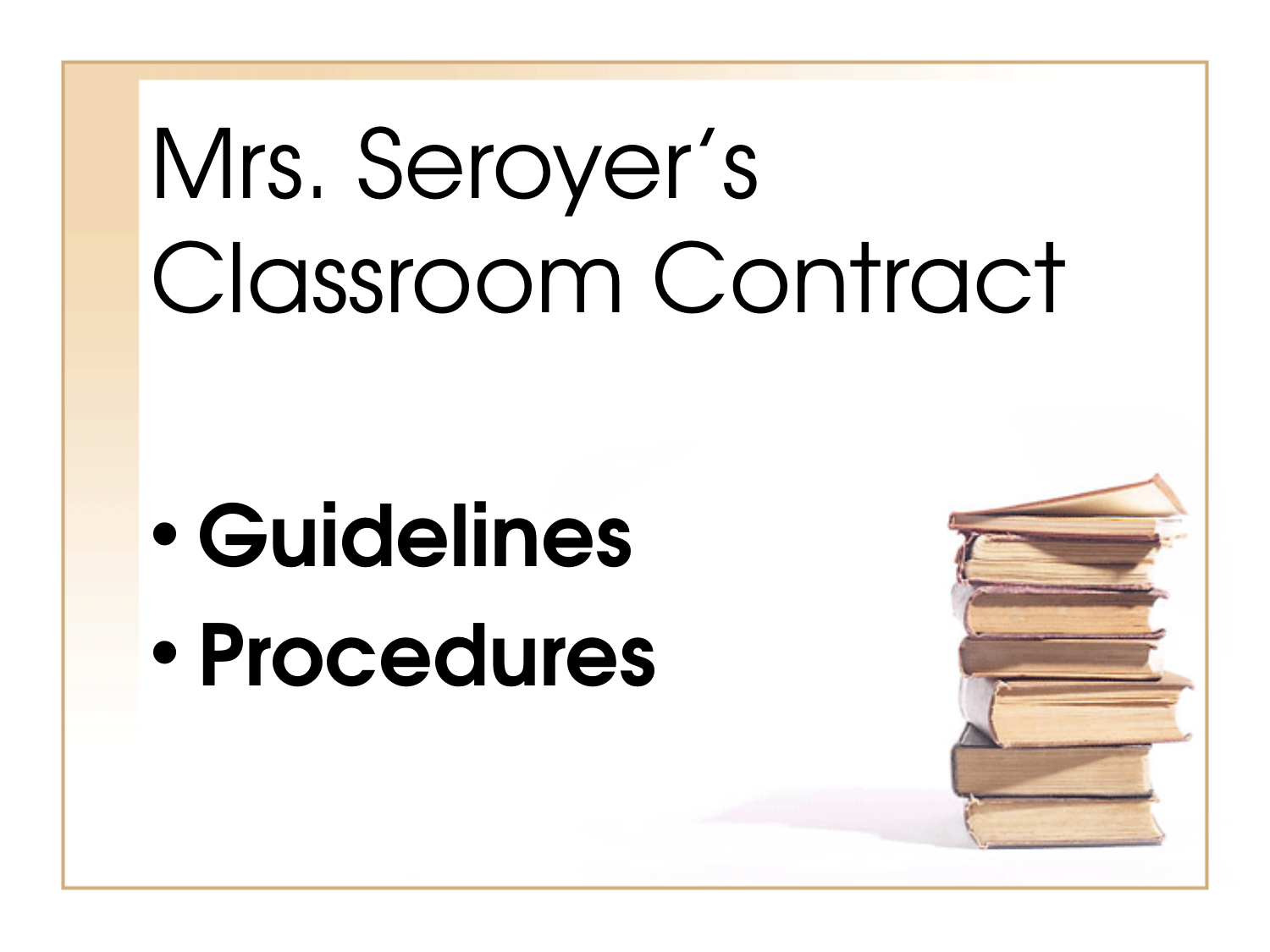

# Mrs. Seroyer’s Classroom Contract
Guidelines
Procedures